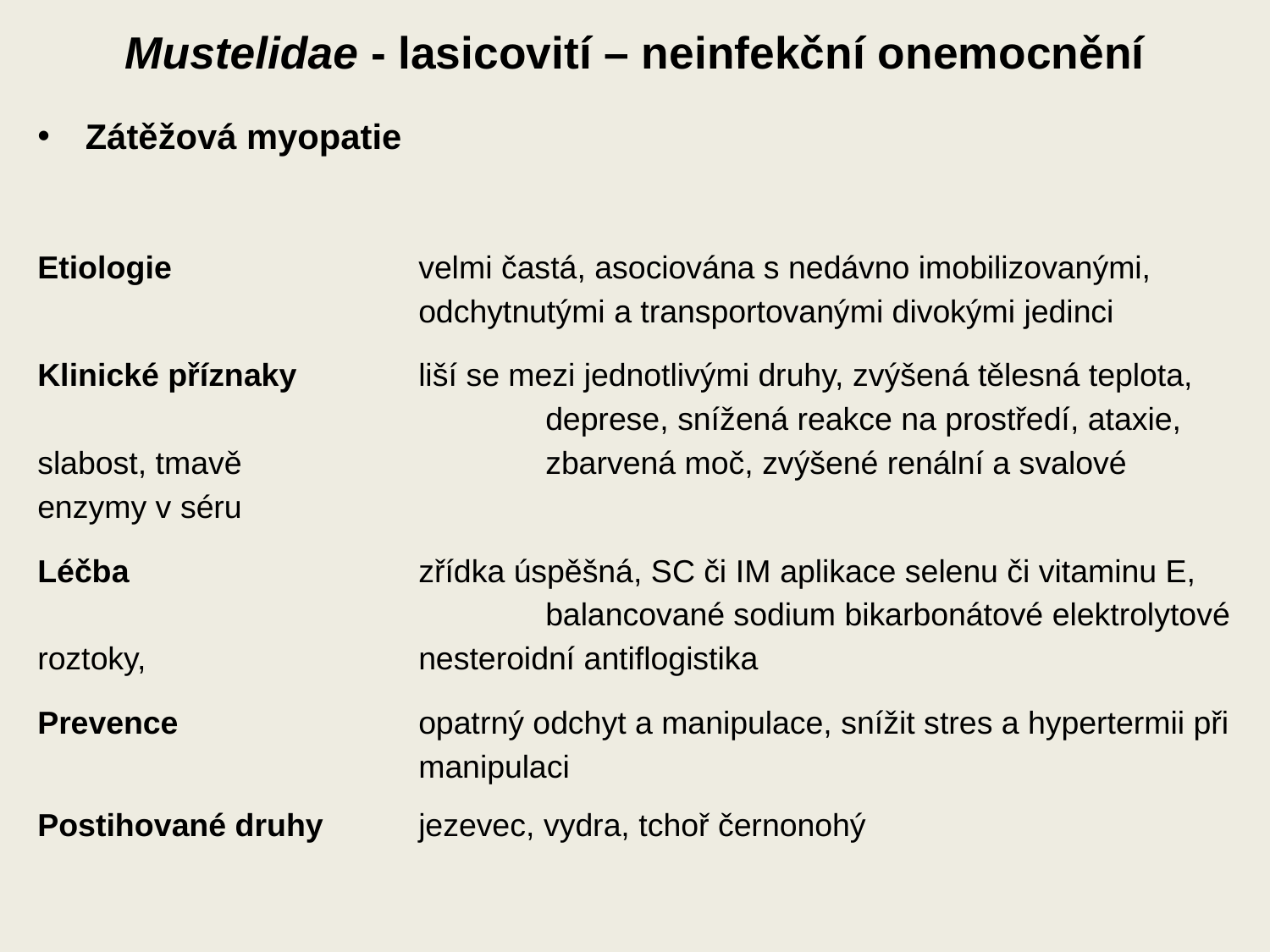

# Mustelidae - lasicovití – neinfekční onemocnění
Zátěžová myopatie

Etiologie		velmi častá, asociována s nedávno imobilizovanými, 				odchytnutými a transportovanými divokými jedinci
Klinické příznaky	liší se mezi jednotlivými druhy, zvýšená tělesná teplota, 				deprese, snížená reakce na prostředí, ataxie, slabost, tmavě 			zbarvená moč, zvýšené renální a svalové enzymy v séru
Léčba			zřídka úspěšná, SC či IM aplikace selenu či vitaminu E, 				balancované sodium bikarbonátové elektrolytové roztoky, 			nesteroidní antiflogistika
Prevence		opatrný odchyt a manipulace, snížit stres a hypertermii při 			manipulaci
Postihované druhy	jezevec, vydra, tchoř černonohý